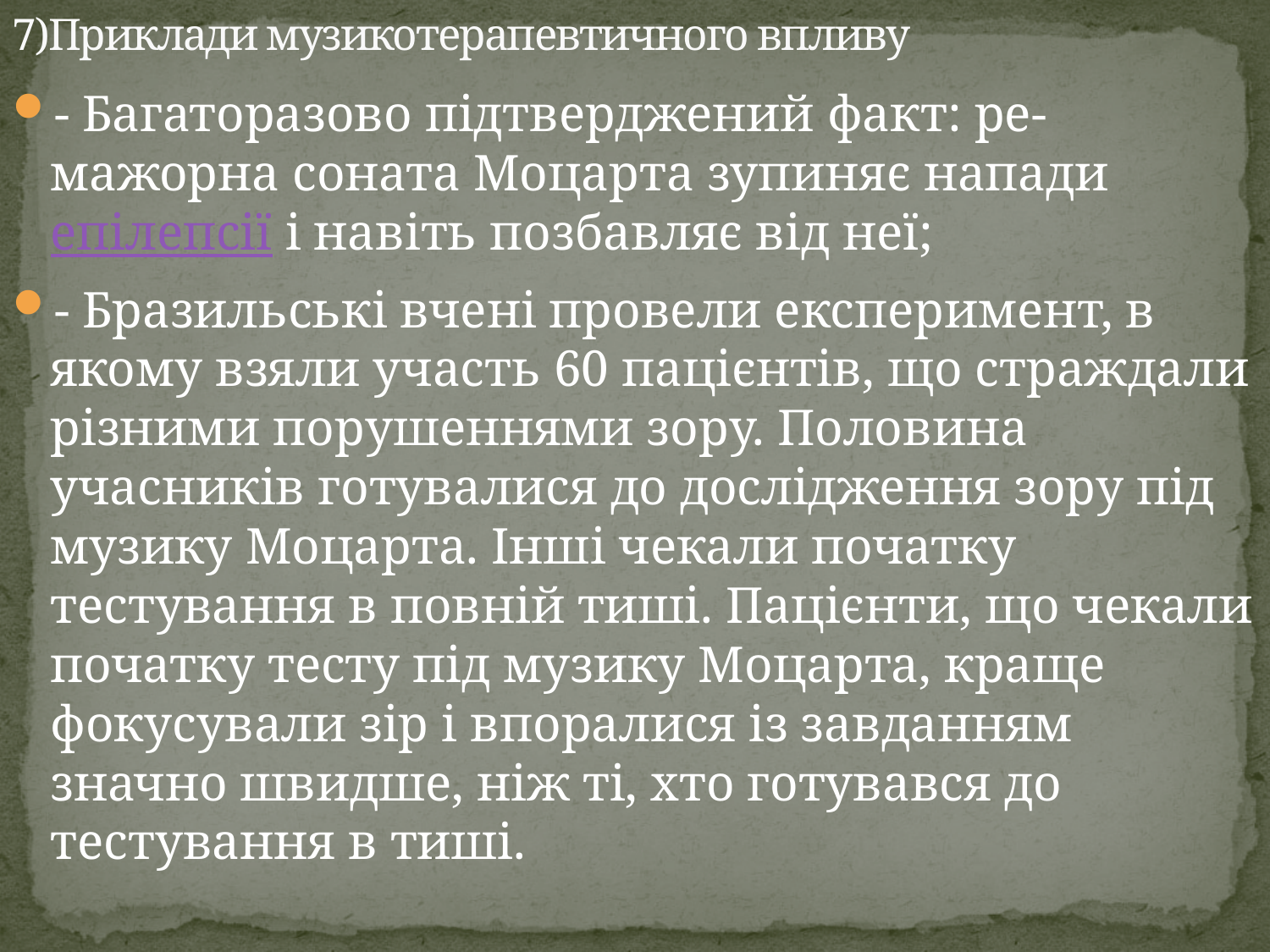

# 7)Приклади музикотерапевтичного впливу
- Багаторазово підтверджений факт: ре-мажорна соната Моцарта зупиняє напади епілепсії і навіть позбавляє від неї;
- Бразильські вчені провели експеримент, в якому взяли участь 60 пацієнтів, що страждали різними порушеннями зору. Половина учасників готувалися до дослідження зору під музику Моцарта. Інші чекали початку тестування в повній тиші. Пацієнти, що чекали початку тесту під музику Моцарта, краще фокусували зір і впоралися із завданням значно швидше, ніж ті, хто готувався до тестування в тиші.